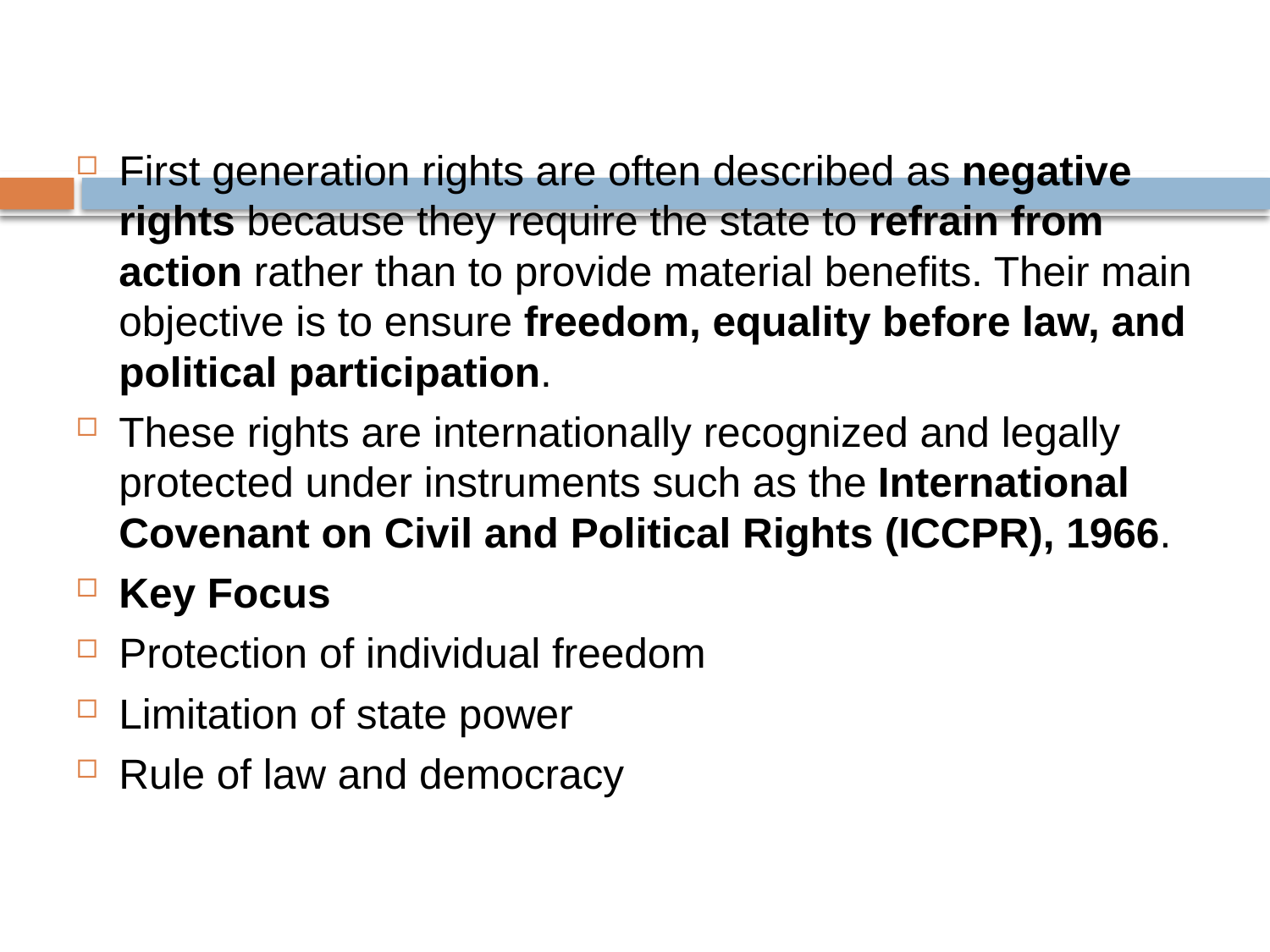

#
First generation rights are often described as negative rights because they require the state to refrain from action rather than to provide material benefits. Their main objective is to ensure freedom, equality before law, and political participation.
These rights are internationally recognized and legally protected under instruments such as the International Covenant on Civil and Political Rights (ICCPR), 1966.
Key Focus
Protection of individual freedom
Limitation of state power
Rule of law and democracy